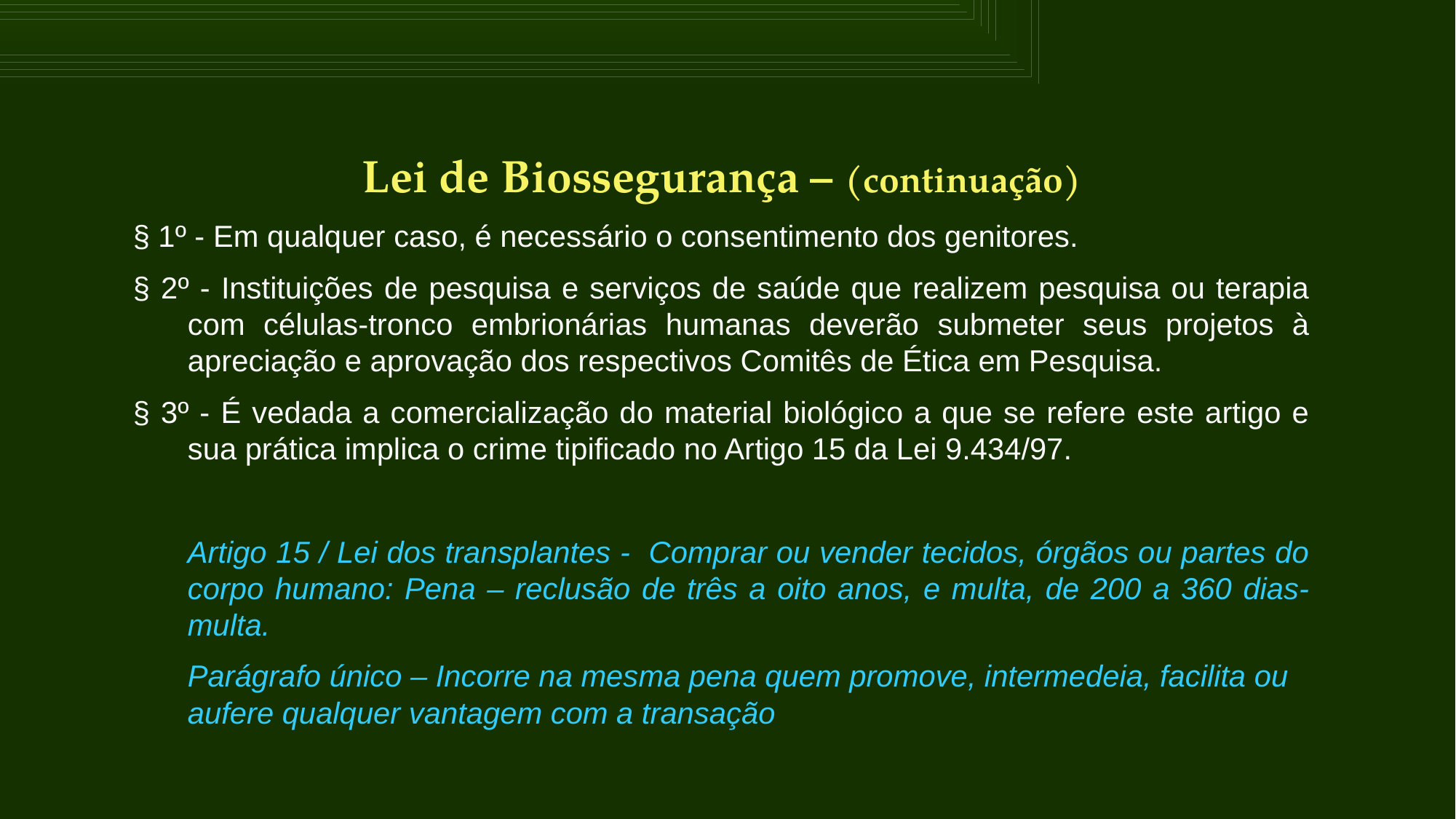

Lei de Biossegurança – (continuação)
§ 1º - Em qualquer caso, é necessário o consentimento dos genitores.
§ 2º - Instituições de pesquisa e serviços de saúde que realizem pesquisa ou terapia com células-tronco embrionárias humanas deverão submeter seus projetos à apreciação e aprovação dos respectivos Comitês de Ética em Pesquisa.
§ 3º - É vedada a comercialização do material biológico a que se refere este artigo e sua prática implica o crime tipificado no Artigo 15 da Lei 9.434/97.

	Artigo 15 / Lei dos transplantes -  Comprar ou vender tecidos, órgãos ou partes do corpo humano: Pena – reclusão de três a oito anos, e multa, de 200 a 360 dias-multa.
	Parágrafo único – Incorre na mesma pena quem promove, intermedeia, facilita ou aufere qualquer vantagem com a transação